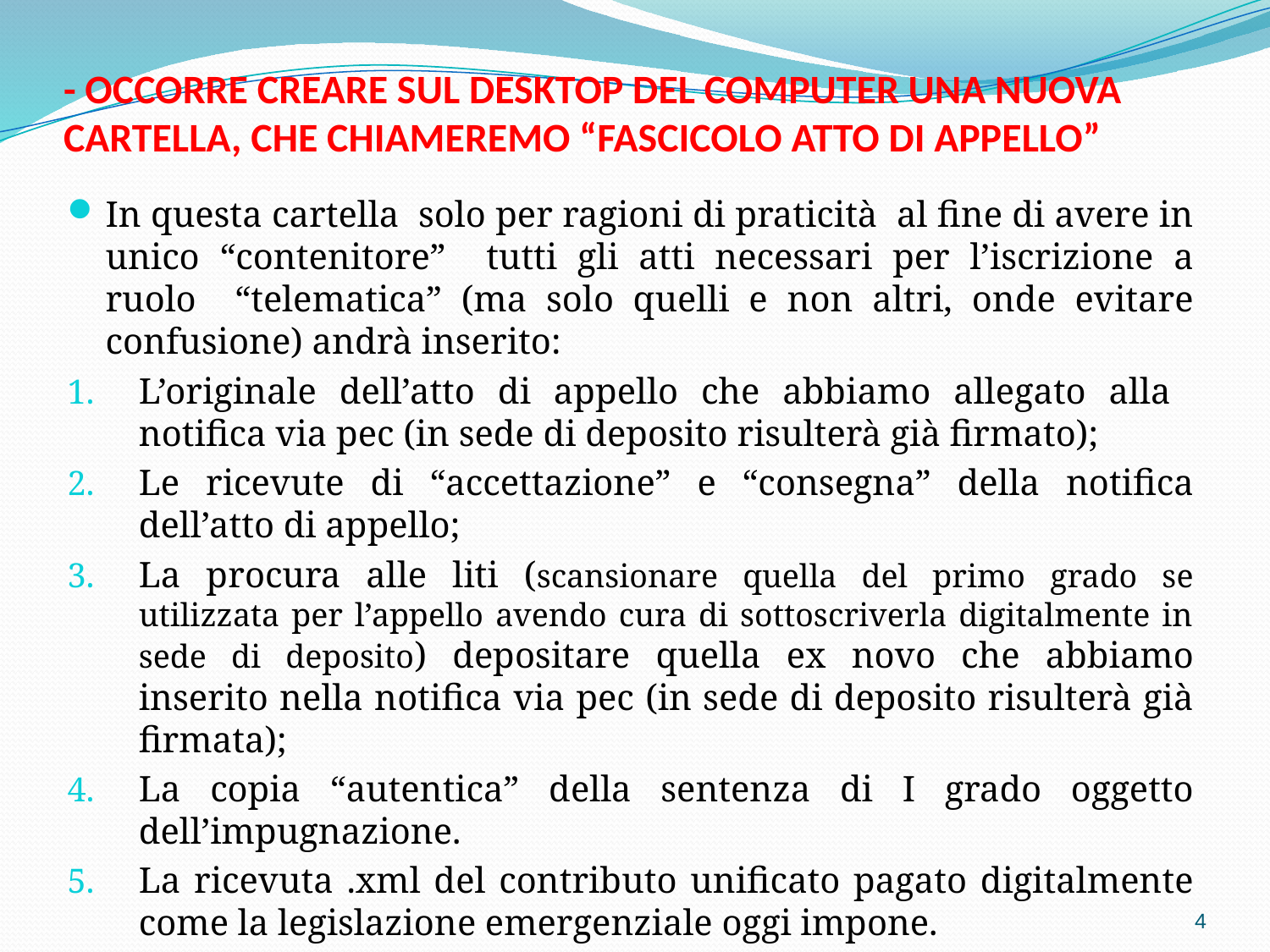

# - OCCORRE CREARE SUL DESKTOP DEL COMPUTER UNA NUOVA CARTELLA, CHE CHIAMEREMO “FASCICOLO ATTO DI APPELLO”
In questa cartella  solo per ragioni di praticità  al fine di avere in unico “contenitore”  tutti gli atti necessari per l’iscrizione a ruolo  “telematica” (ma solo quelli e non altri, onde evitare confusione) andrà inserito:
L’originale dell’atto di appello che abbiamo allegato alla  notifica via pec (in sede di deposito risulterà già firmato);
Le ricevute di “accettazione” e “consegna” della notifica dell’atto di appello;
La procura alle liti (scansionare quella del primo grado se utilizzata per l’appello avendo cura di sottoscriverla digitalmente in sede di deposito) depositare quella ex novo che abbiamo inserito nella notifica via pec (in sede di deposito risulterà già firmata);
La copia “autentica” della sentenza di I grado oggetto dell’impugnazione.
La ricevuta .xml del contributo unificato pagato digitalmente come la legislazione emergenziale oggi impone.
FASCICOLO ATTO DI APPELLO
4